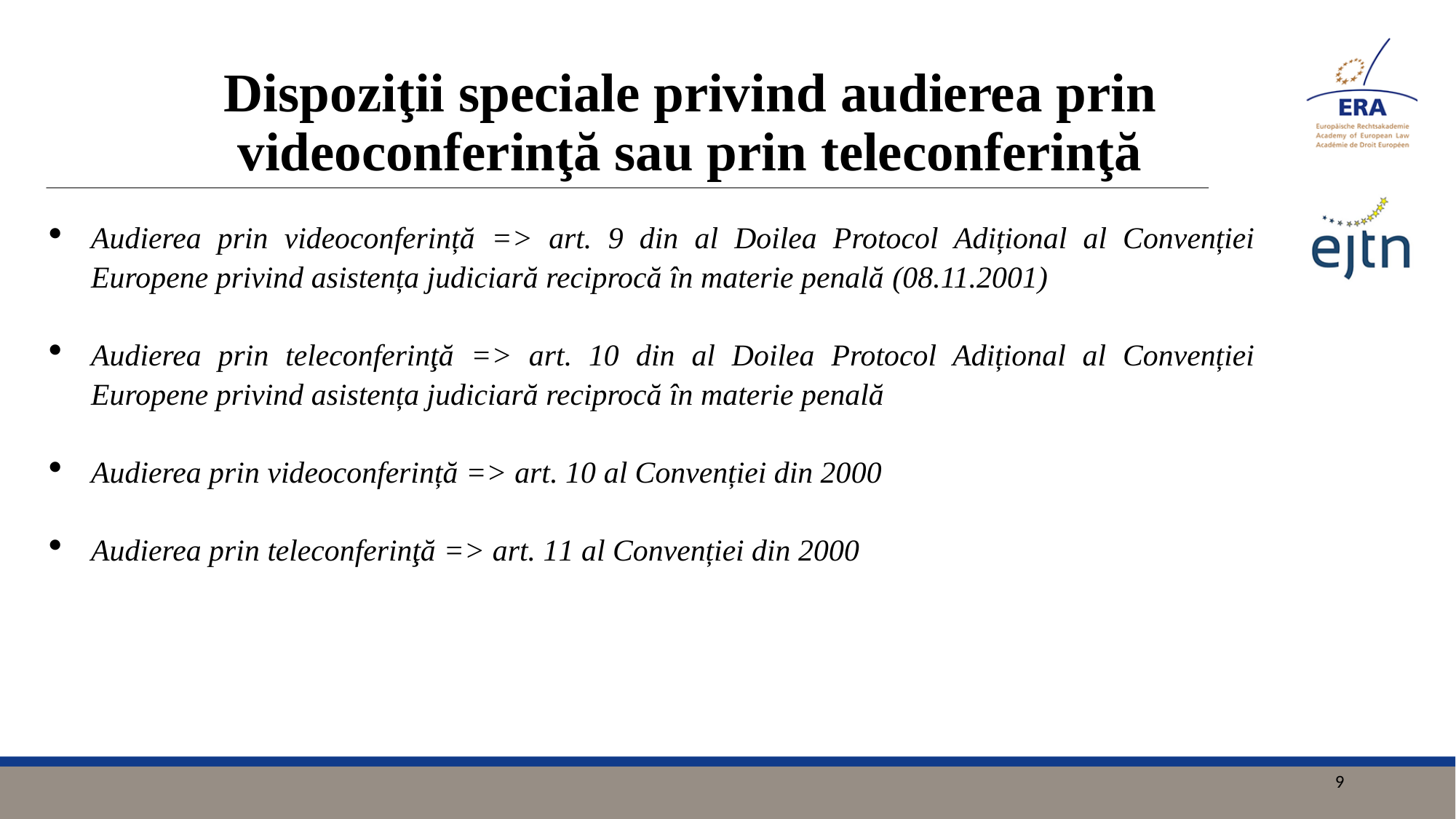

# Dispoziţii speciale privind audierea prin videoconferinţă sau prin teleconferinţă
Audierea prin videoconferință => art. 9 din al Doilea Protocol Adițional al Convenției Europene privind asistența judiciară reciprocă în materie penală (08.11.2001)

Audierea prin teleconferinţă => art. 10 din al Doilea Protocol Adițional al Convenției Europene privind asistența judiciară reciprocă în materie penală

Audierea prin videoconferință => art. 10 al Convenției din 2000

Audierea prin teleconferinţă => art. 11 al Convenției din 2000

9